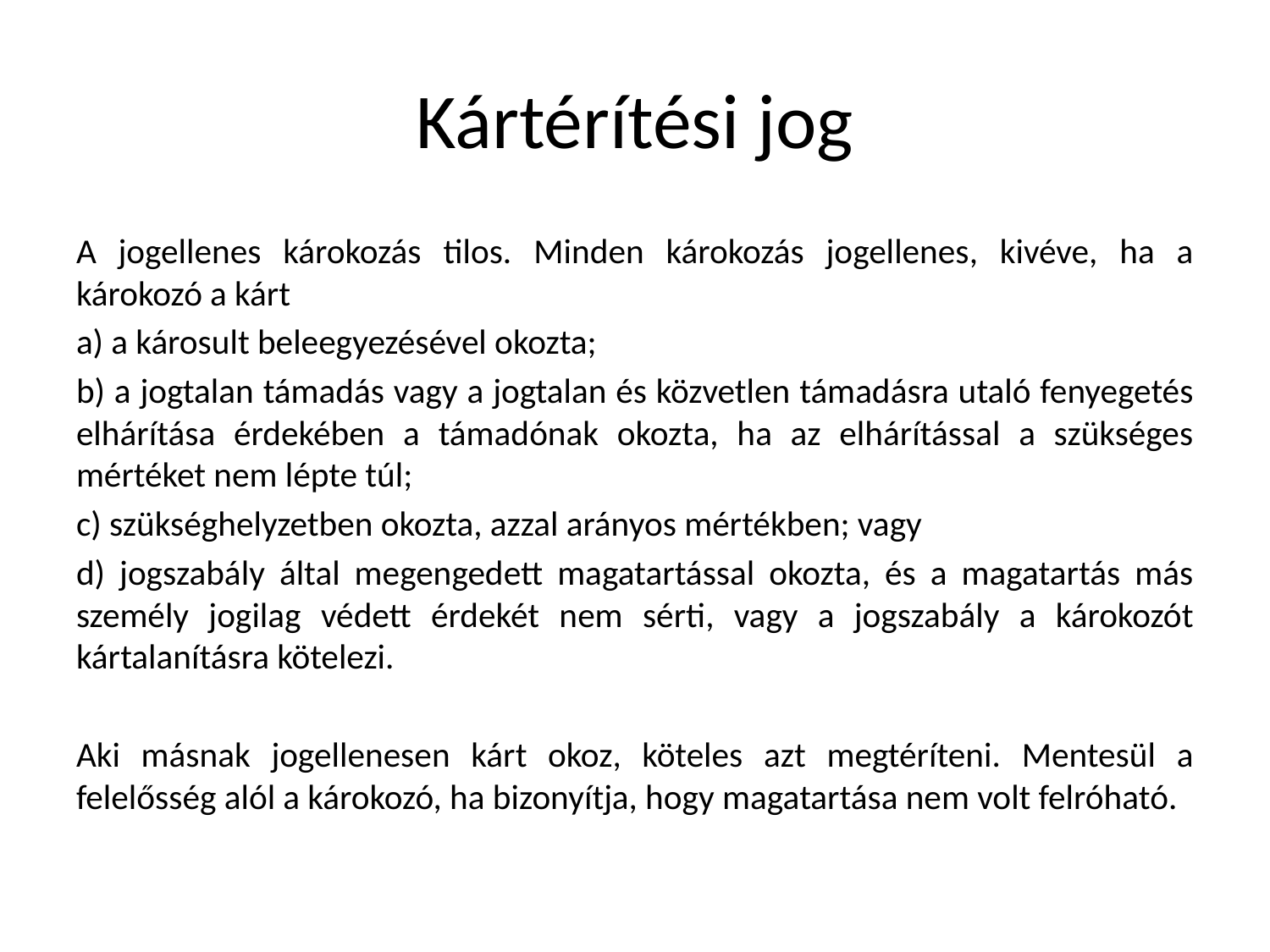

# Kártérítési jog
A jogellenes károkozás tilos. Minden károkozás jogellenes, kivéve, ha a károkozó a kárt
a) a károsult beleegyezésével okozta;
b) a jogtalan támadás vagy a jogtalan és közvetlen támadásra utaló fenyegetés elhárítása érdekében a támadónak okozta, ha az elhárítással a szükséges mértéket nem lépte túl;
c) szükséghelyzetben okozta, azzal arányos mértékben; vagy
d) jogszabály által megengedett magatartással okozta, és a magatartás más személy jogilag védett érdekét nem sérti, vagy a jogszabály a károkozót kártalanításra kötelezi.

Aki másnak jogellenesen kárt okoz, köteles azt megtéríteni. Mentesül a felelősség alól a károkozó, ha bizonyítja, hogy magatartása nem volt felróható.